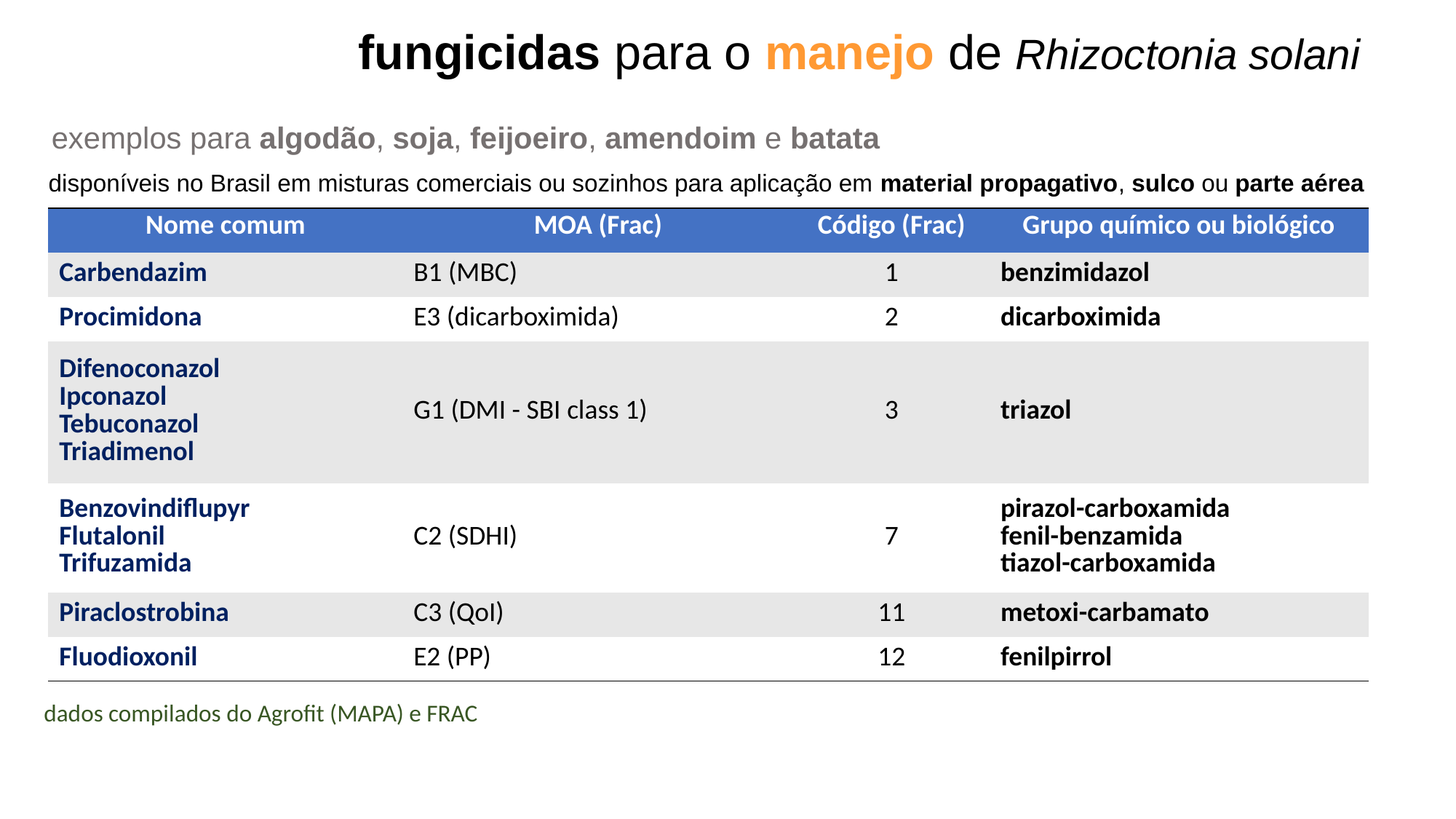

fungicidas para o manejo de Rhizoctonia solani
exemplos para algodão, soja, feijoeiro, amendoim e batata
disponíveis no Brasil em misturas comerciais ou sozinhos para aplicação em material propagativo, sulco ou parte aérea
| Nome comum | MOA (Frac) | Código (Frac) | Grupo químico ou biológico |
| --- | --- | --- | --- |
| Carbendazim | B1 (MBC) | 1 | benzimidazol |
| Procimidona | E3 (dicarboximida) | 2 | dicarboximida |
| Difenoconazol Ipconazol Tebuconazol Triadimenol | G1 (DMI - SBI class 1) | 3 | triazol |
| Benzovindiflupyr Flutalonil Trifuzamida | C2 (SDHI) | 7 | pirazol-carboxamida fenil-benzamida tiazol-carboxamida |
| Piraclostrobina | C3 (QoI) | 11 | metoxi-carbamato |
| Fluodioxonil | E2 (PP) | 12 | fenilpirrol |
dados compilados do Agrofit (MAPA) e FRAC